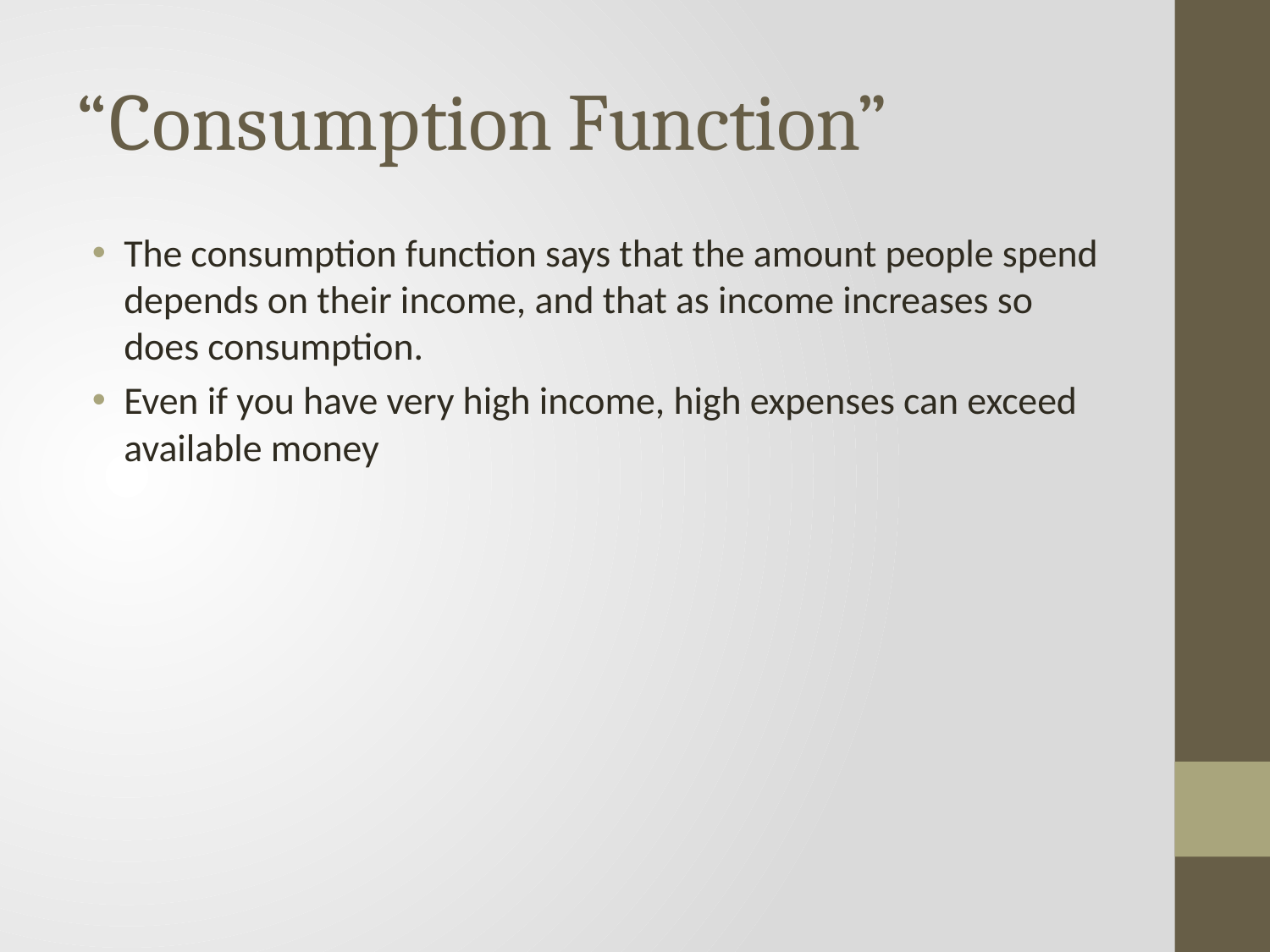

# “Consumption Function”
The consumption function says that the amount people spend depends on their income, and that as income increases so does consumption.
Even if you have very high income, high expenses can exceed available money